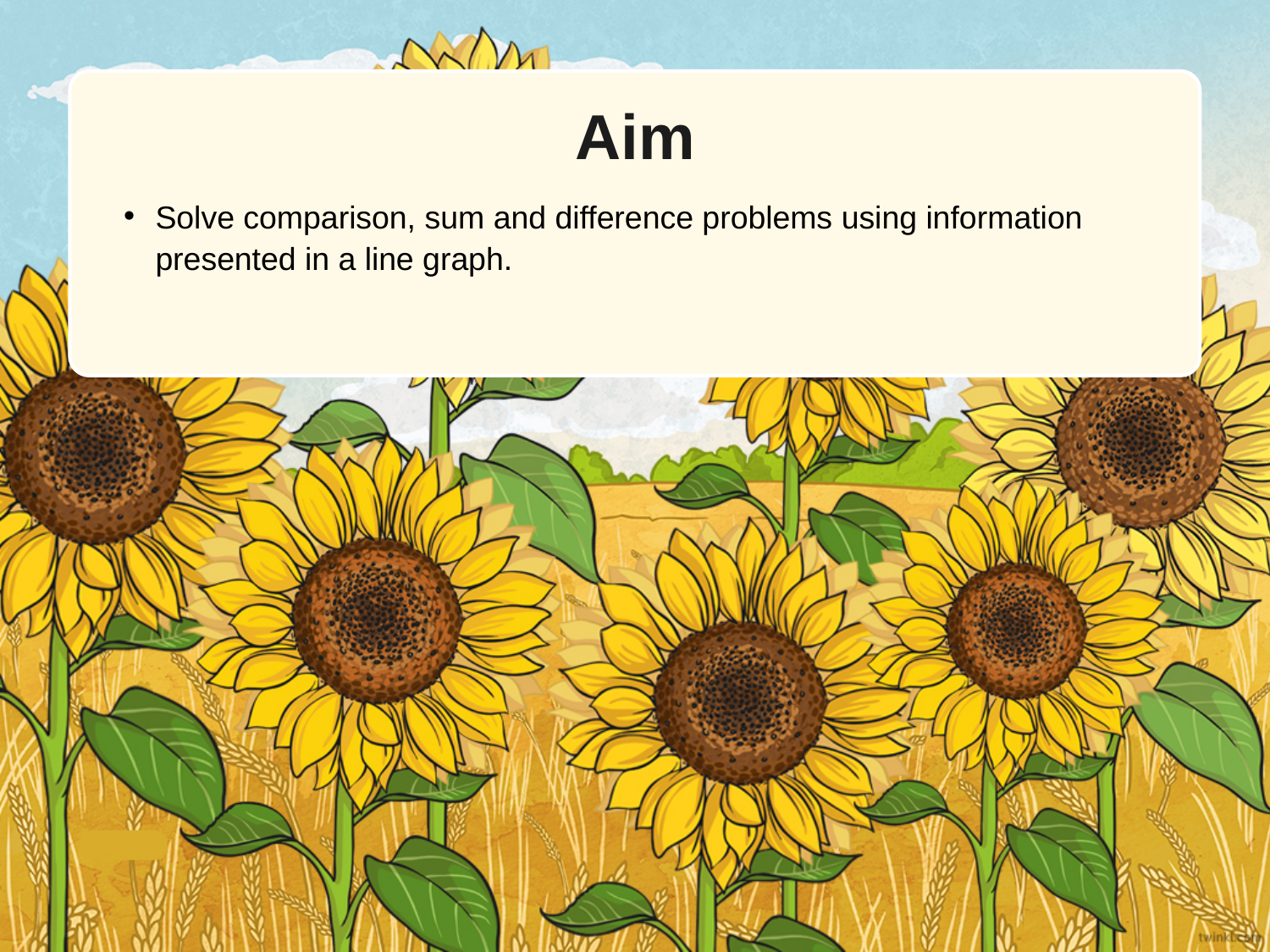

Aim
Solve comparison, sum and difference problems using information presented in a line graph.